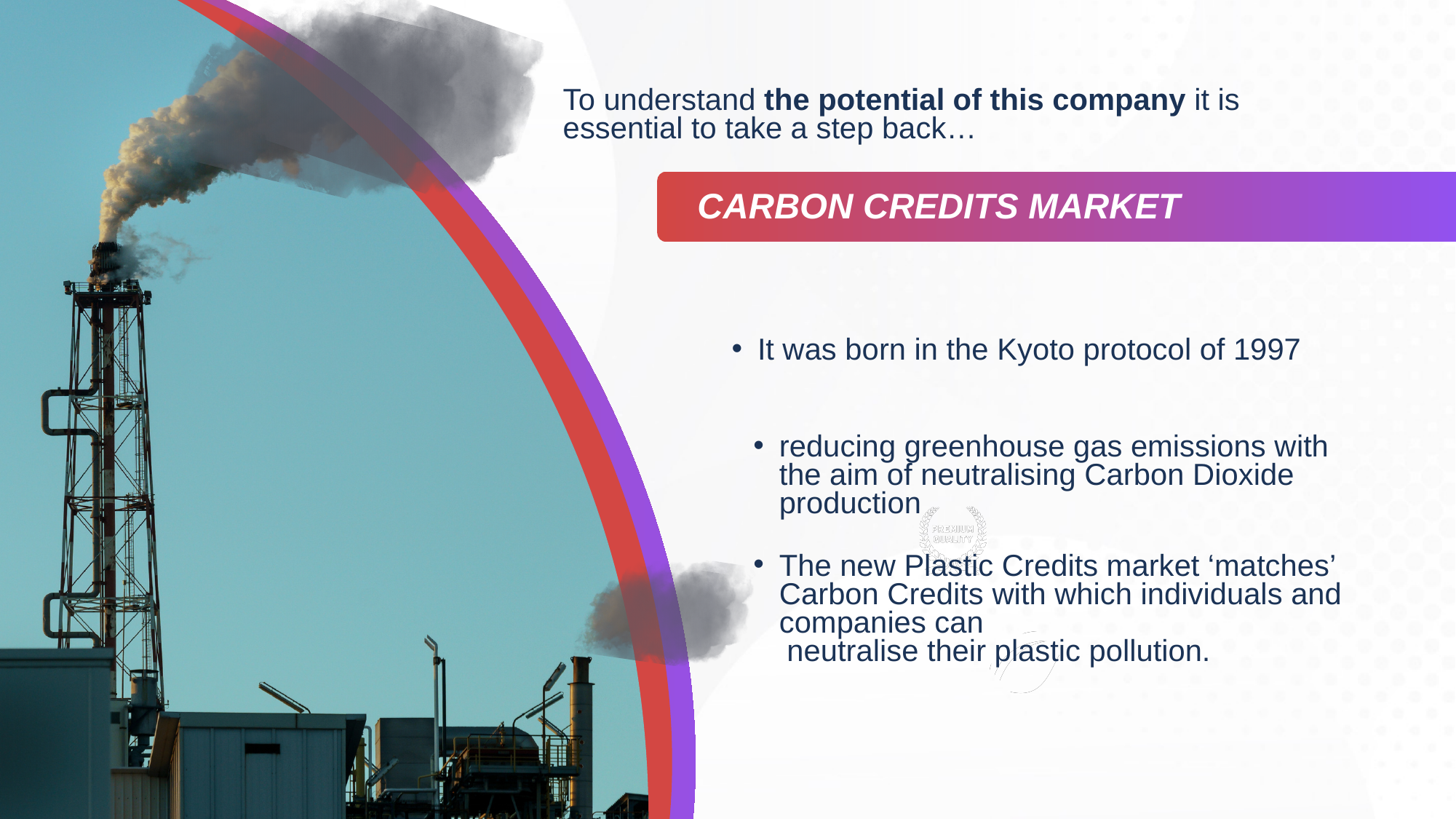

To understand the potential of this company it is
essential to take a step back…

CARBON CREDITS MARKET
It was born in the Kyoto protocol of 1997
reducing greenhouse gas emissions with the aim of neutralising Carbon Dioxide production

The new Plastic Credits market ‘matches’ Carbon Credits with which individuals and companies can
    neutralise their plastic pollution.